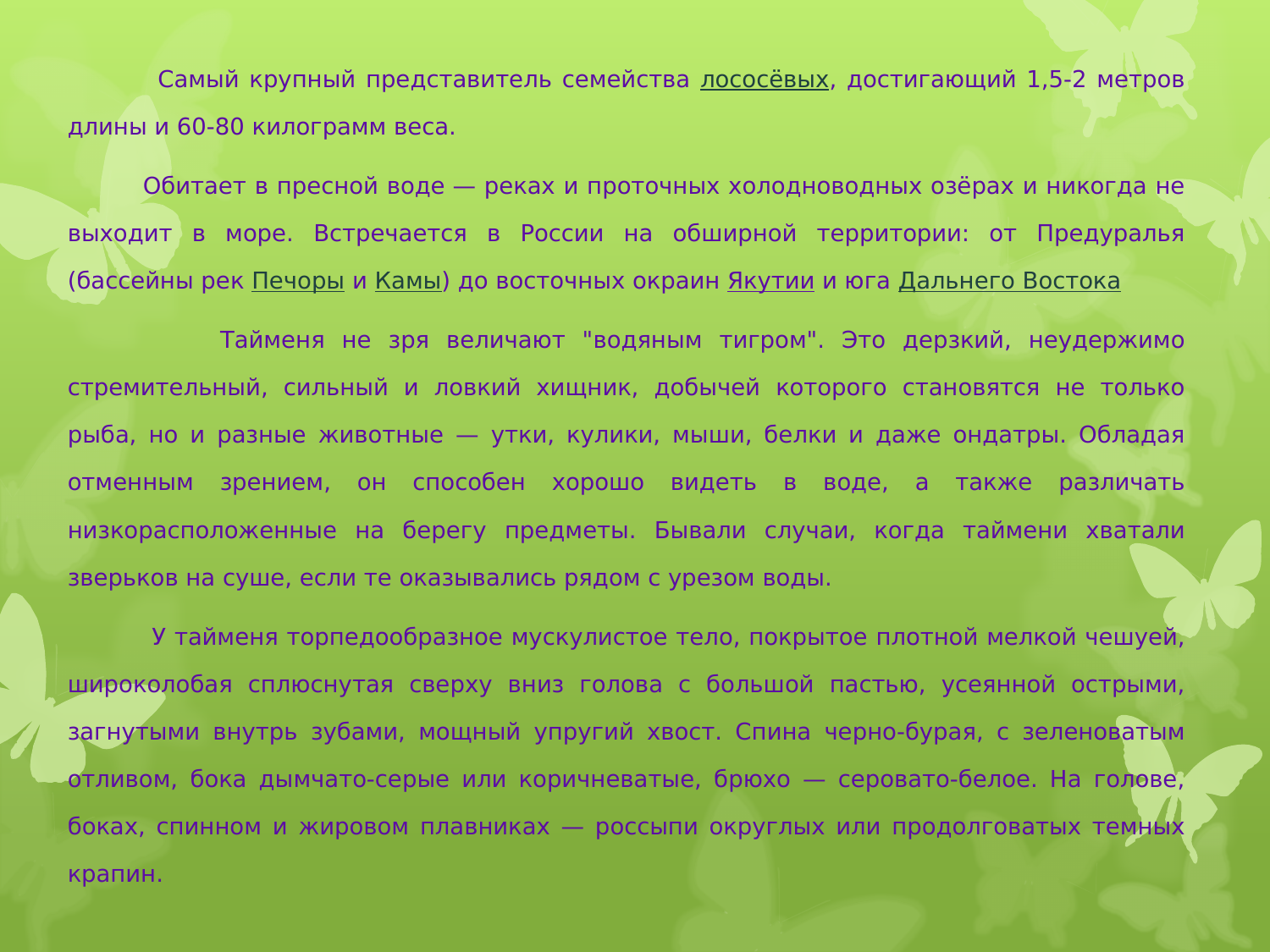

Самый крупный представитель семейства лососёвых, достигающий 1,5-2 метров длины и 60-80 килограмм веса.
         Обитает в пресной воде — реках и проточных холодноводных озёрах и никогда не выходит в море. Встречается в России на обширной территории: от Предуралья (бассейны рек Печоры и Камы) до восточных окраин Якутии и юга Дальнего Востока
         Тайменя не зря величают "водяным тигром". Это дерзкий, неудержимо стремительный, сильный и ловкий хищник, добычей которого становятся не только рыба, но и разные животные — утки, кулики, мыши, белки и даже ондатры. Обладая отменным зрением, он способен хорошо видеть в воде, а также различать низкорасположенные на берегу предметы. Бывали случаи, когда таймени хватали зверьков на суше, если те оказывались рядом с урезом воды.
          У тайменя торпедообразное мускулистое тело, покрытое плотной мелкой чешуей, широколобая сплюснутая сверху вниз голова с большой пастью, усеянной острыми, загнутыми внутрь зубами, мощный упругий хвост. Спина черно-бурая, с зеленоватым отливом, бока дымчато-серые или коричневатые, брюхо — серовато-белое. На голове, боках, спинном и жировом плавниках — россыпи округлых или продолговатых темных крапин.